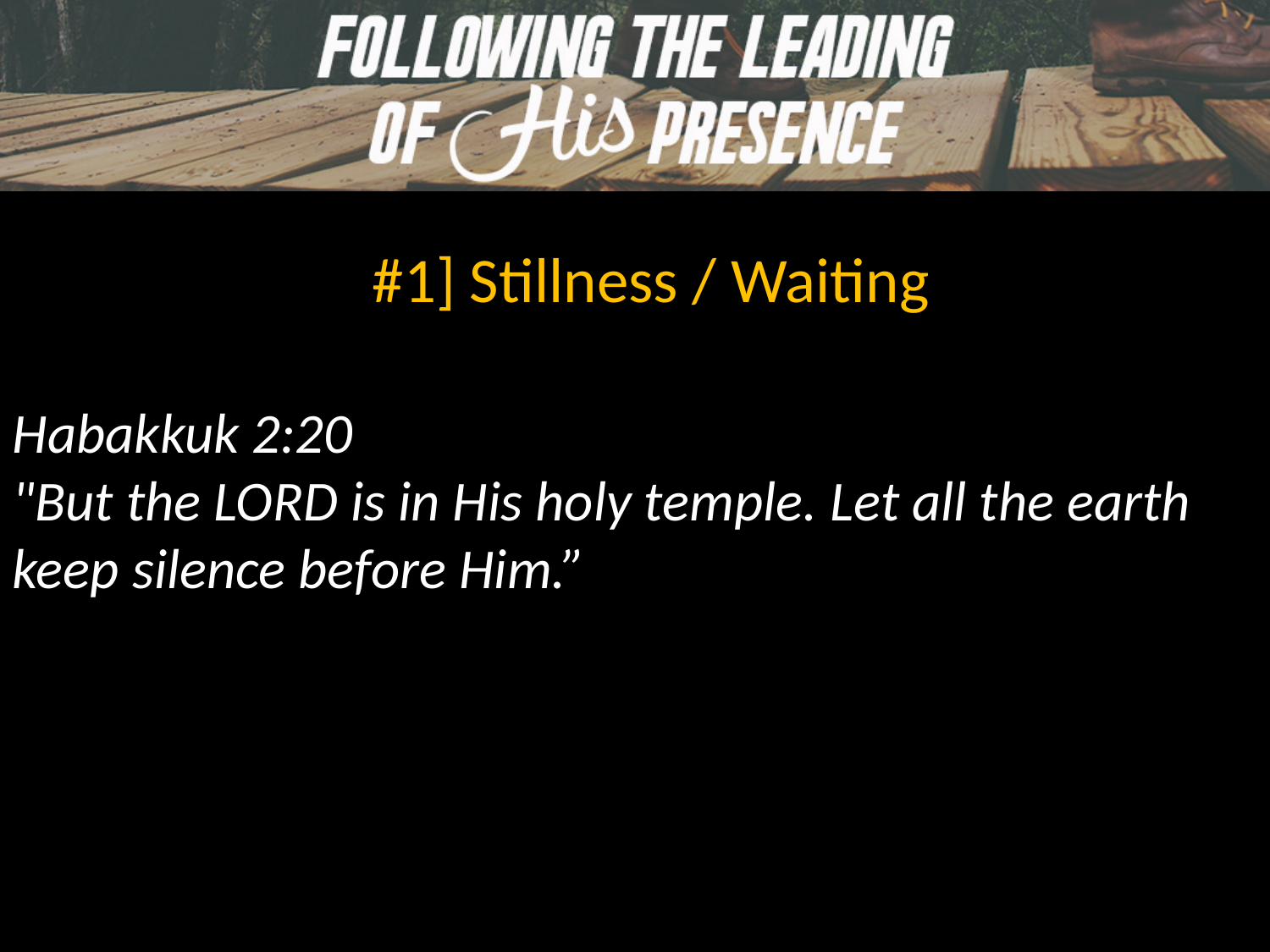

#1] Stillness / Waiting
Habakkuk 2:20
"But the LORD is in His holy temple. Let all the earth keep silence before Him.”